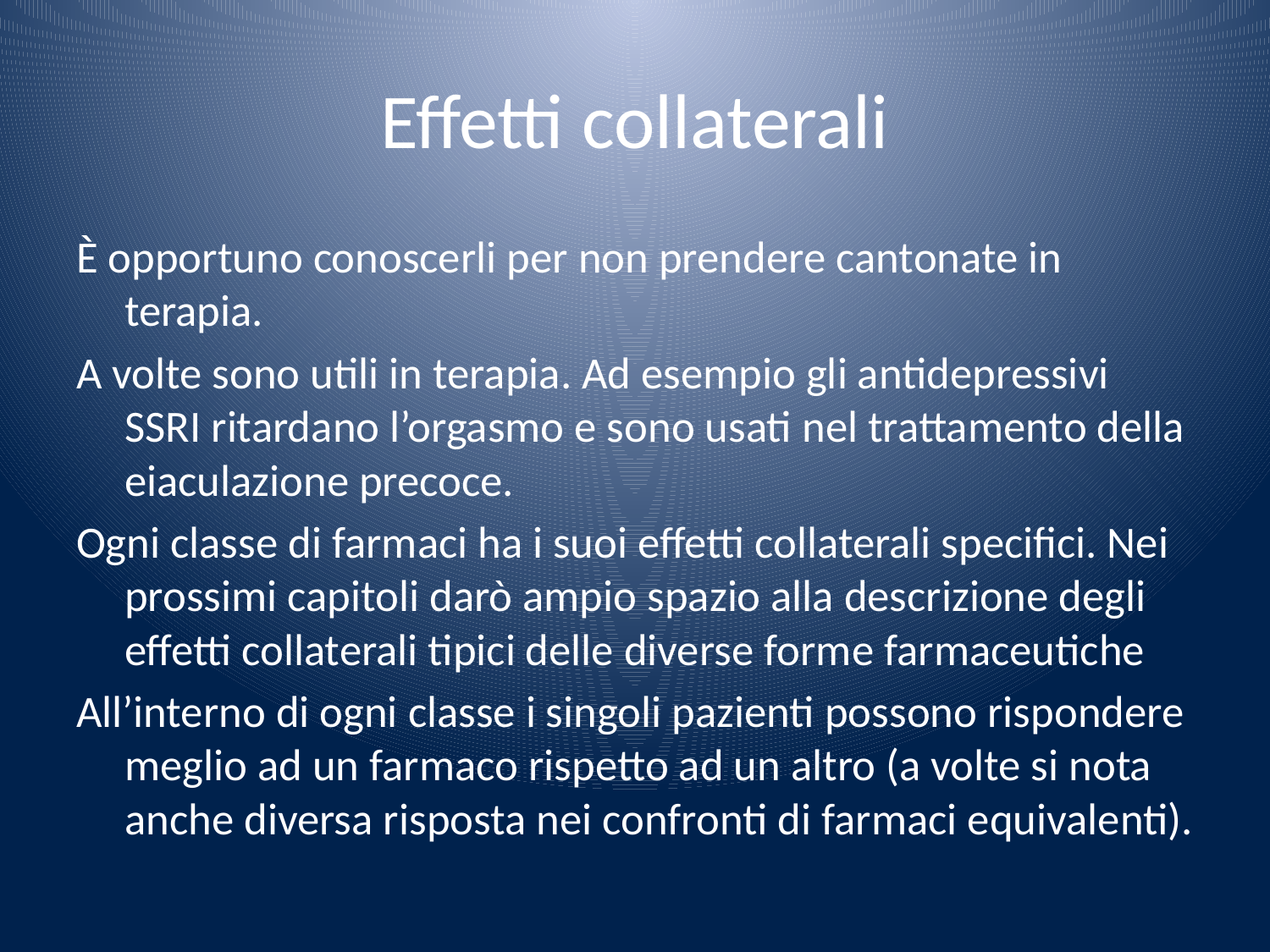

# Effetti collaterali
È opportuno conoscerli per non prendere cantonate in terapia.
A volte sono utili in terapia. Ad esempio gli antidepressivi SSRI ritardano l’orgasmo e sono usati nel trattamento della eiaculazione precoce.
Ogni classe di farmaci ha i suoi effetti collaterali specifici. Nei prossimi capitoli darò ampio spazio alla descrizione degli effetti collaterali tipici delle diverse forme farmaceutiche
All’interno di ogni classe i singoli pazienti possono rispondere meglio ad un farmaco rispetto ad un altro (a volte si nota anche diversa risposta nei confronti di farmaci equivalenti).